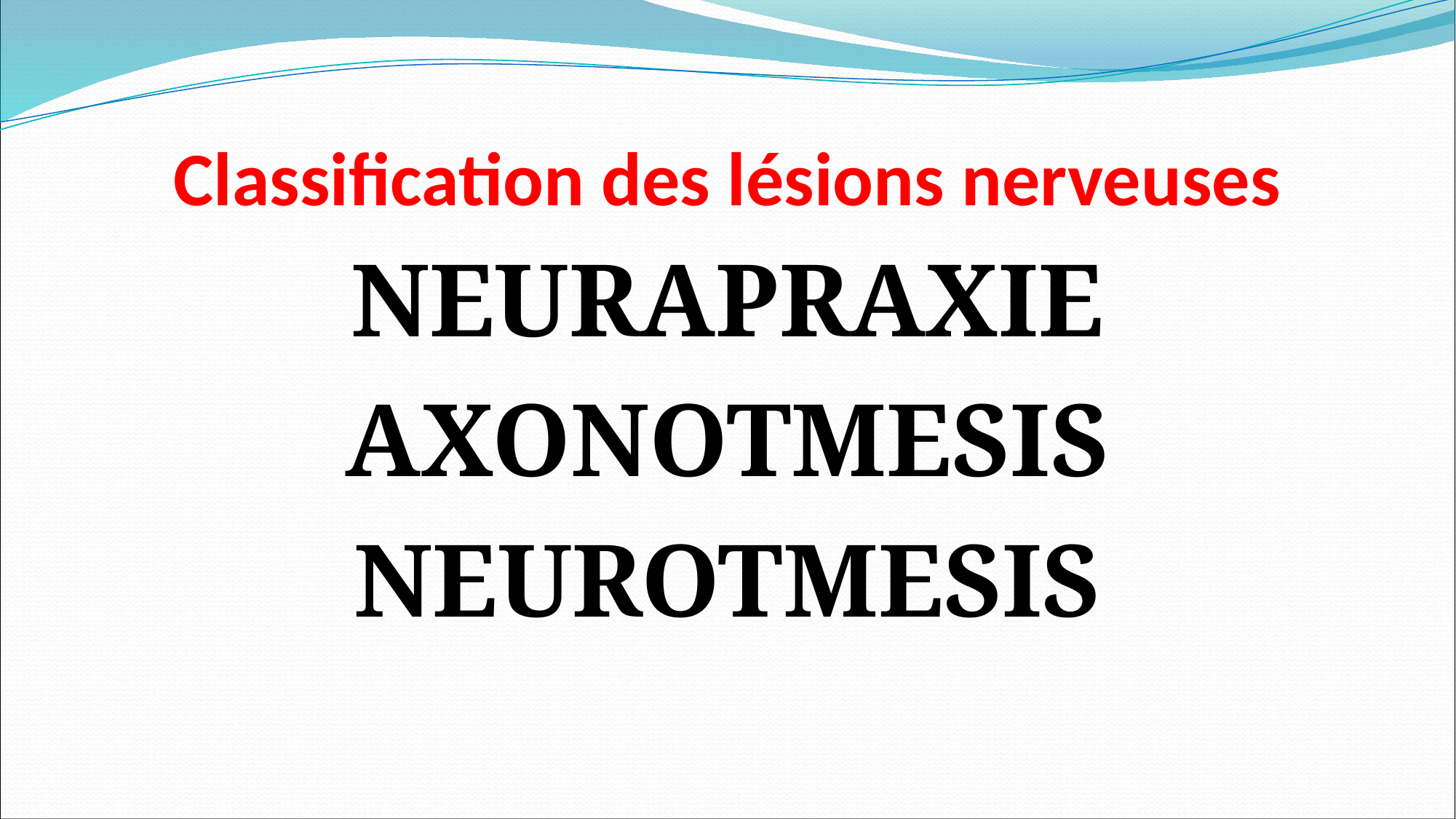

# Classification des lésions nerveuses
NEURAPRAXIE
AXONOTMESIS
NEUROTMESIS